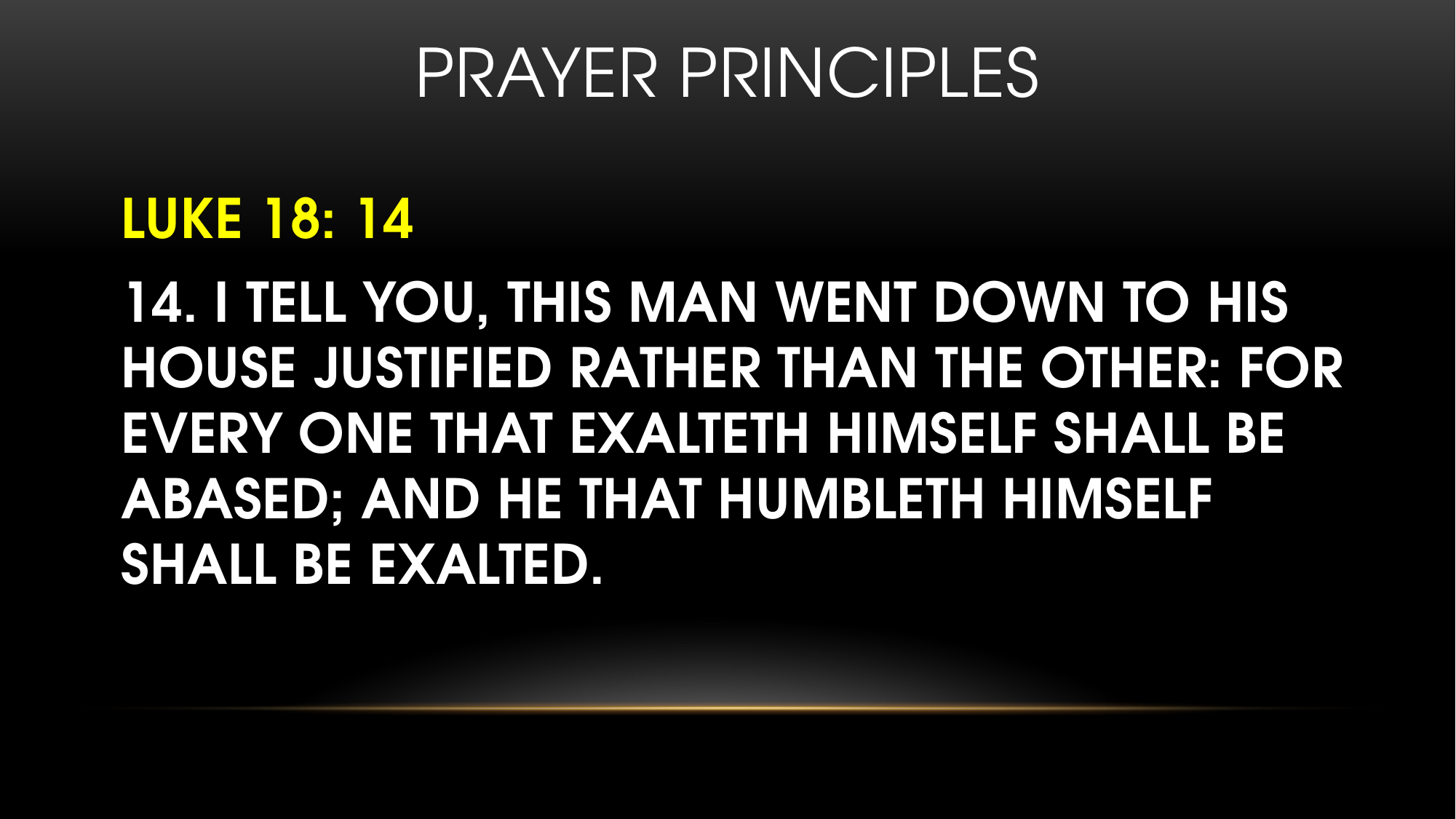

# Prayer principles
LUKE 18: 14

14. I TELL YOU, THIS MAN WENT DOWN TO HIS HOUSE JUSTIFIED RATHER THAN THE OTHER: FOR EVERY ONE THAT EXALTETH HIMSELF SHALL BE ABASED; AND HE THAT HUMBLETH HIMSELF SHALL BE EXALTED.